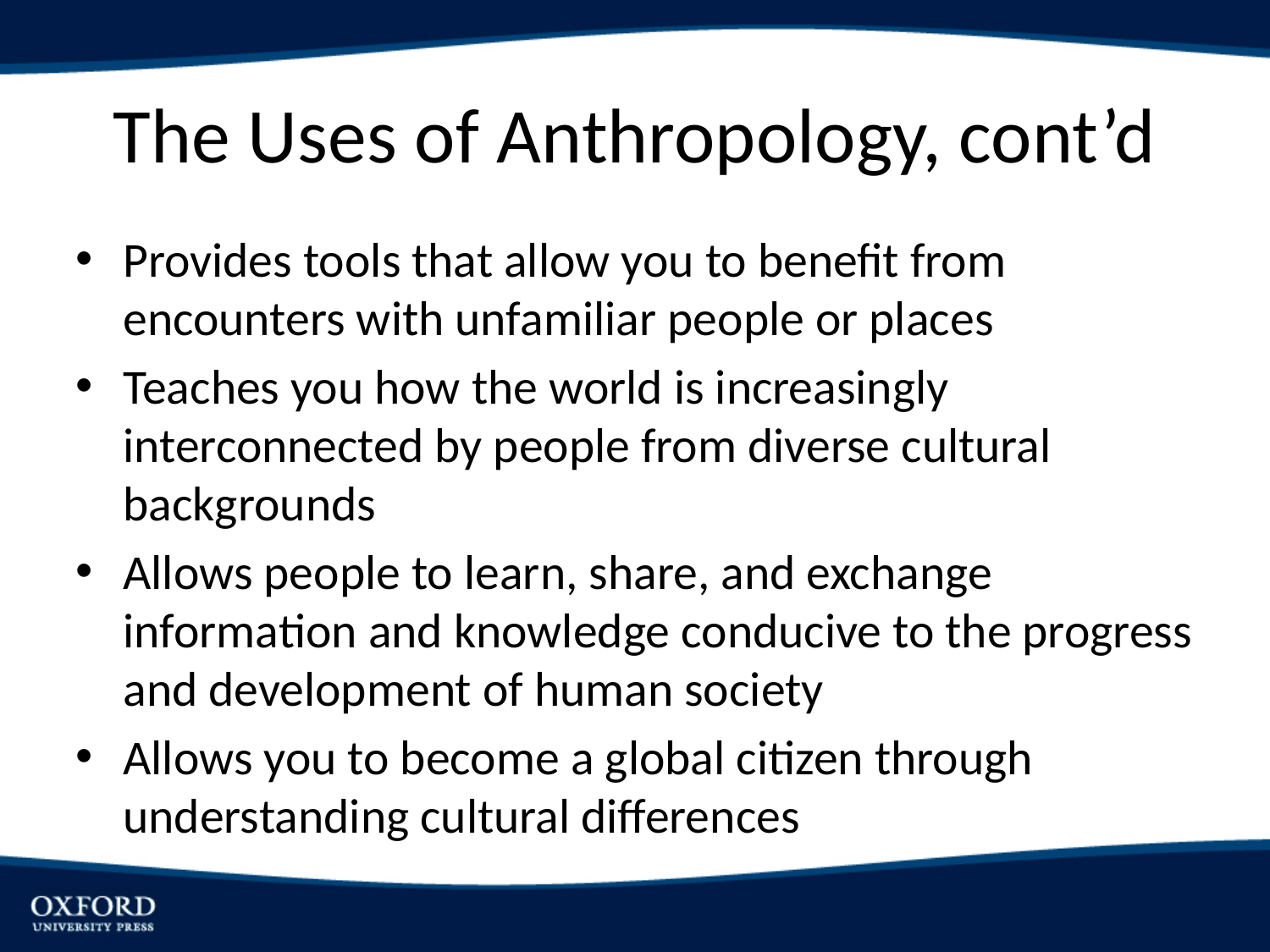

# The Uses of Anthropology, cont’d
Provides tools that allow you to benefit from encounters with unfamiliar people or places
Teaches you how the world is increasingly interconnected by people from diverse cultural backgrounds
Allows people to learn, share, and exchange information and knowledge conducive to the progress and development of human society
Allows you to become a global citizen through understanding cultural differences